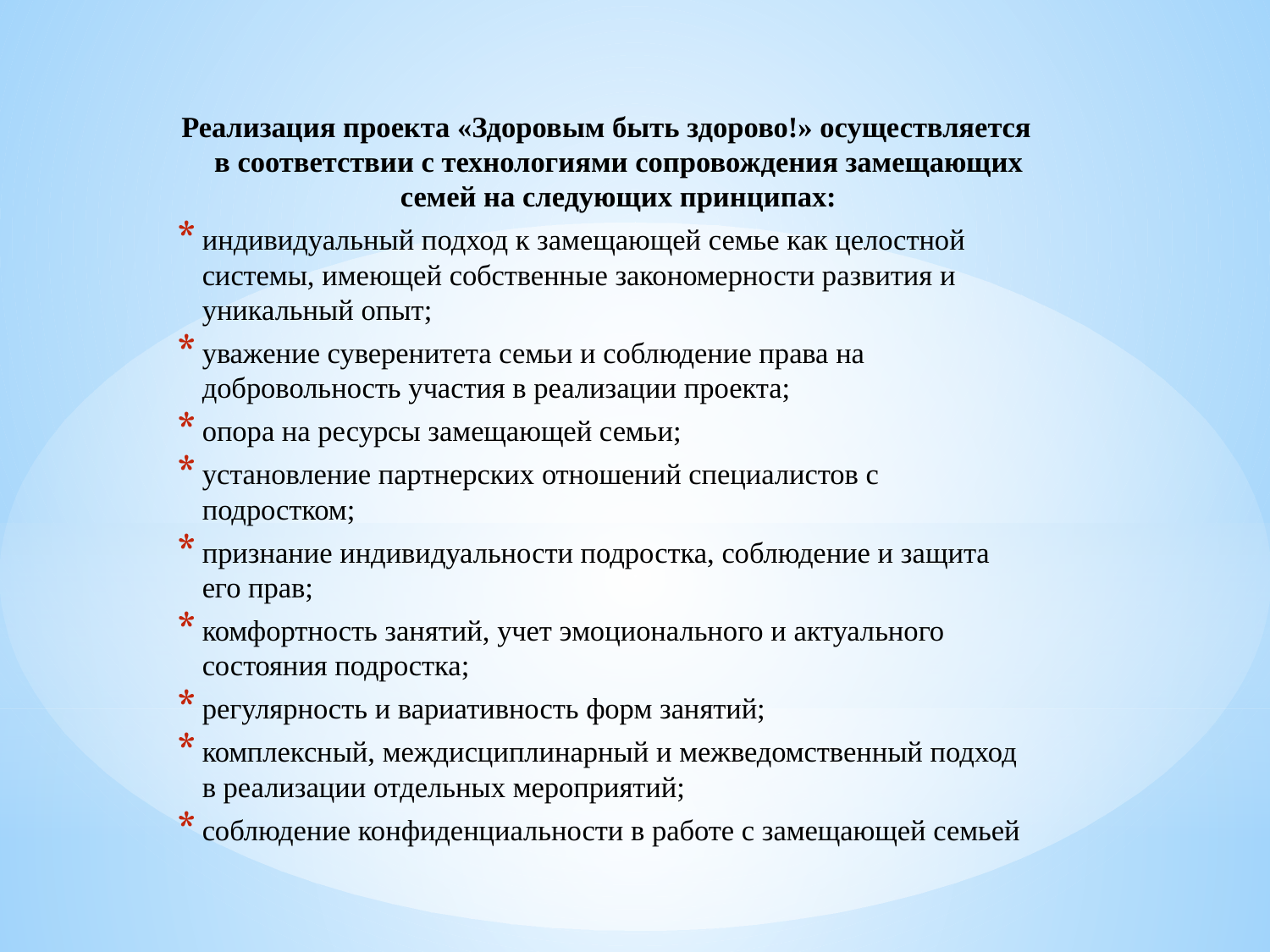

Реализация проекта «Здоровым быть здорово!» осуществляется в соответствии с технологиями сопровождения замещающих семей на следующих принципах:
индивидуальный подход к замещающей семье как целостной системы, имеющей собственные закономерности развития и уникальный опыт;
уважение суверенитета семьи и соблюдение права на добровольность участия в реализации проекта;
опора на ресурсы замещающей семьи;
установление партнерских отношений специалистов с подростком;
признание индивидуальности подростка, соблюдение и защита его прав;
комфортность занятий, учет эмоционального и актуального состояния подростка;
регулярность и вариативность форм занятий;
комплексный, междисциплинарный и межведомственный подход в реализации отдельных мероприятий;
соблюдение конфиденциальности в работе с замещающей семьей

#